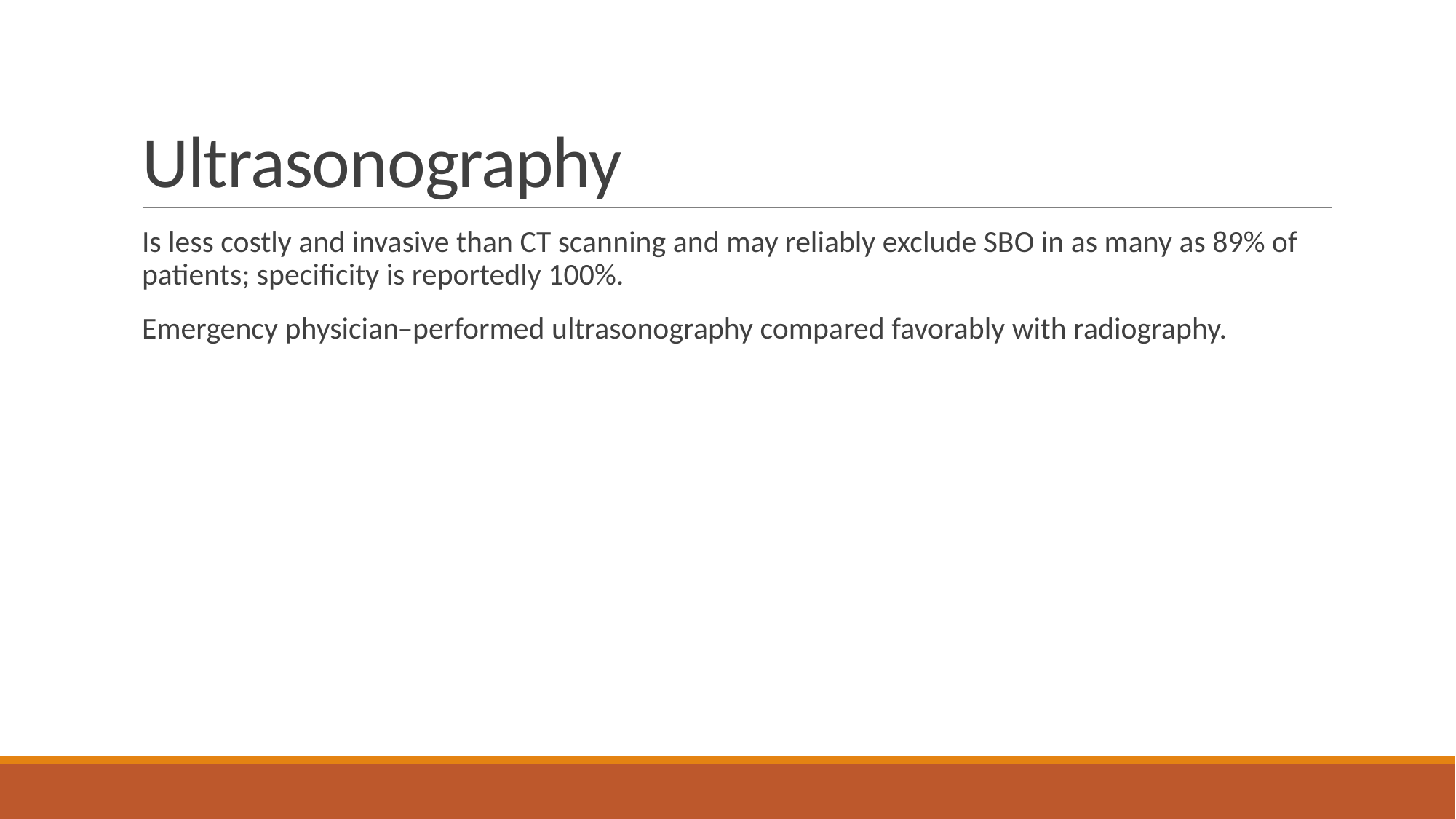

# Ultrasonography
Is less costly and invasive than CT scanning and may reliably exclude SBO in as many as 89% of patients; specificity is reportedly 100%.
Emergency physician ̶ performed ultrasonography compared favorably with radiography.